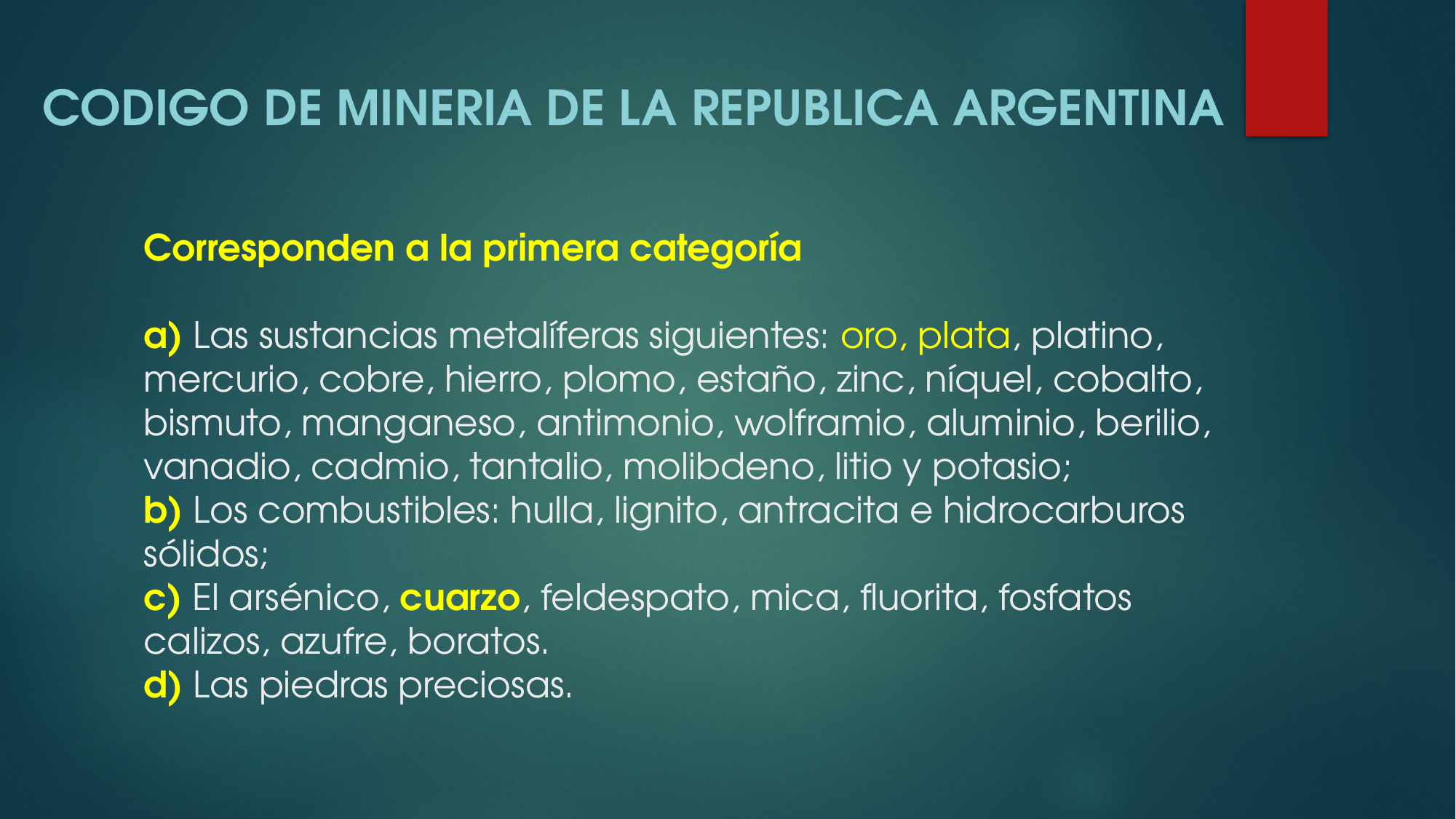

CODIGO DE MINERIA DE LA REPUBLICA ARGENTINA
# Corresponden a la primera categoría a) Las sustancias metalíferas siguientes: oro, plata, platino, mercurio, cobre, hierro, plomo, estaño, zinc, níquel, cobalto, bismuto, manganeso, antimonio, wolframio, aluminio, berilio, vanadio, cadmio, tantalio, molibdeno, litio y potasio; b) Los combustibles: hulla, lignito, antracita e hidrocarburos sólidos; c) El arsénico, cuarzo, feldespato, mica, fluorita, fosfatos calizos, azufre, boratos. d) Las piedras preciosas.